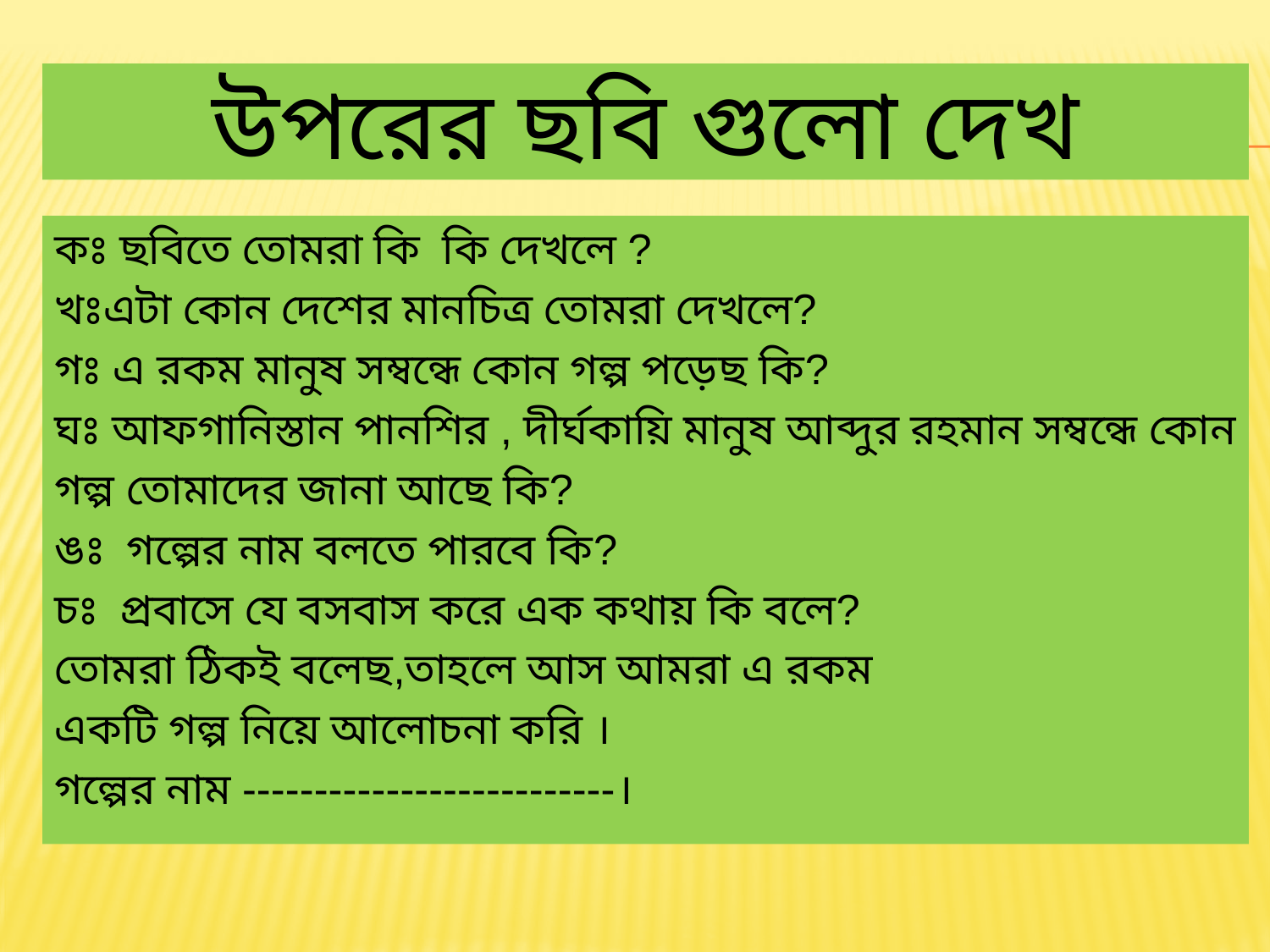

# উপরের ছবি গুলো দেখ
কঃ ছবিতে তোমরা কি  কি দেখলে ?
খঃএটা কোন দেশের মানচিত্র তোমরা দেখলে?
গঃ এ রকম মানুষ সম্বন্ধে কোন গল্প পড়েছ কি?
ঘঃ আফগানিস্তান পানশির , দীর্ঘকায়ি মানুষ আব্দুর রহমান সম্বন্ধে কোন
গল্প তোমাদের জানা আছে কি?
ঙঃ  গল্পের নাম বলতে পারবে কি?
চঃ  প্রবাসে যে বসবাস করে এক কথায় কি বলে?
তোমরা ঠিকই বলেছ,তাহলে আস আমরা এ রকম
একটি গল্প নিয়ে আলোচনা করি ।
গল্পের নাম --------------------------।